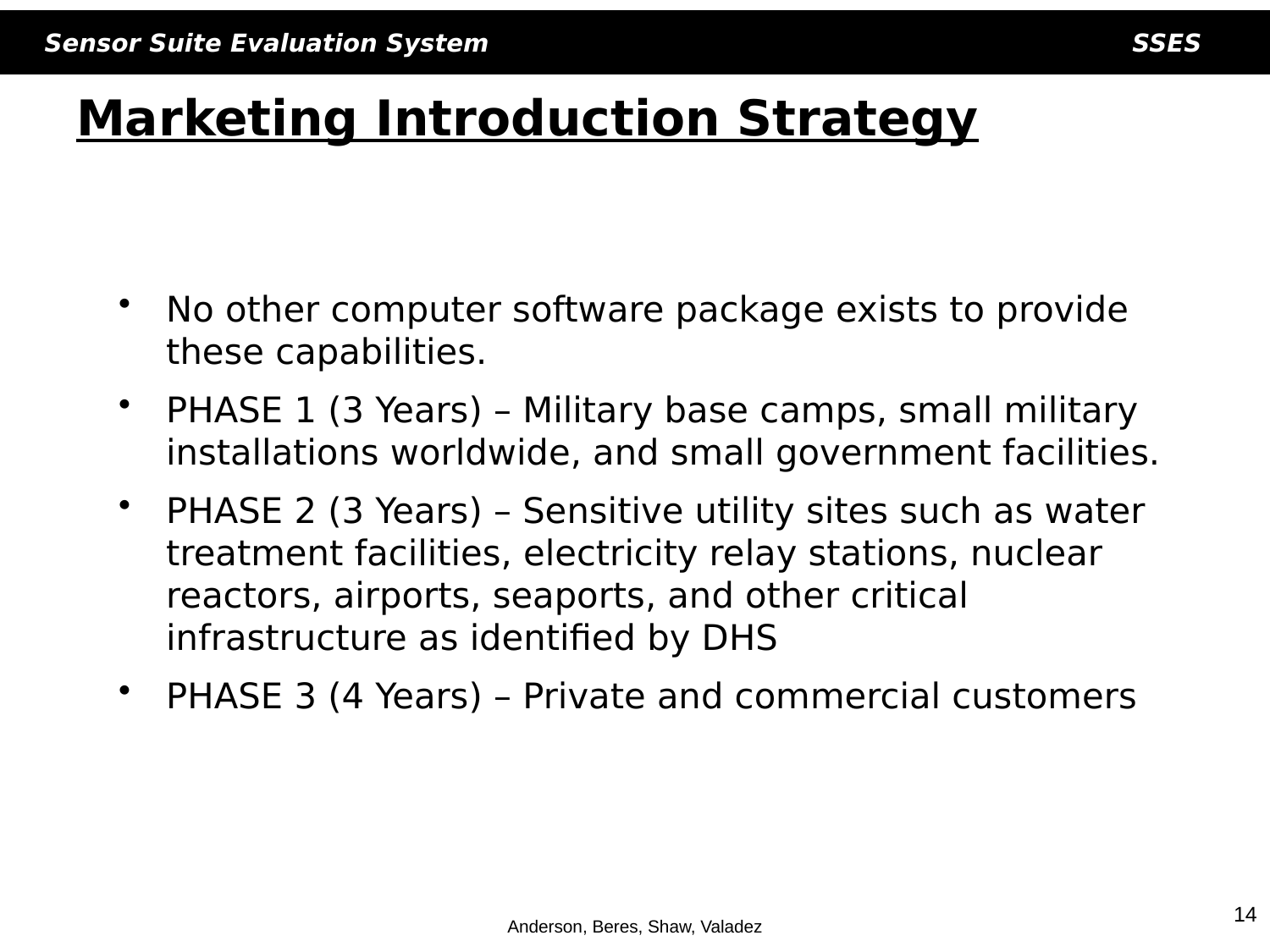

# Marketing Introduction Strategy

No other computer software package exists to provide these capabilities.
PHASE 1 (3 Years) – Military base camps, small military installations worldwide, and small government facilities.
PHASE 2 (3 Years) – Sensitive utility sites such as water treatment facilities, electricity relay stations, nuclear reactors, airports, seaports, and other critical infrastructure as identified by DHS
PHASE 3 (4 Years) – Private and commercial customers
14
Anderson, Beres, Shaw, Valadez